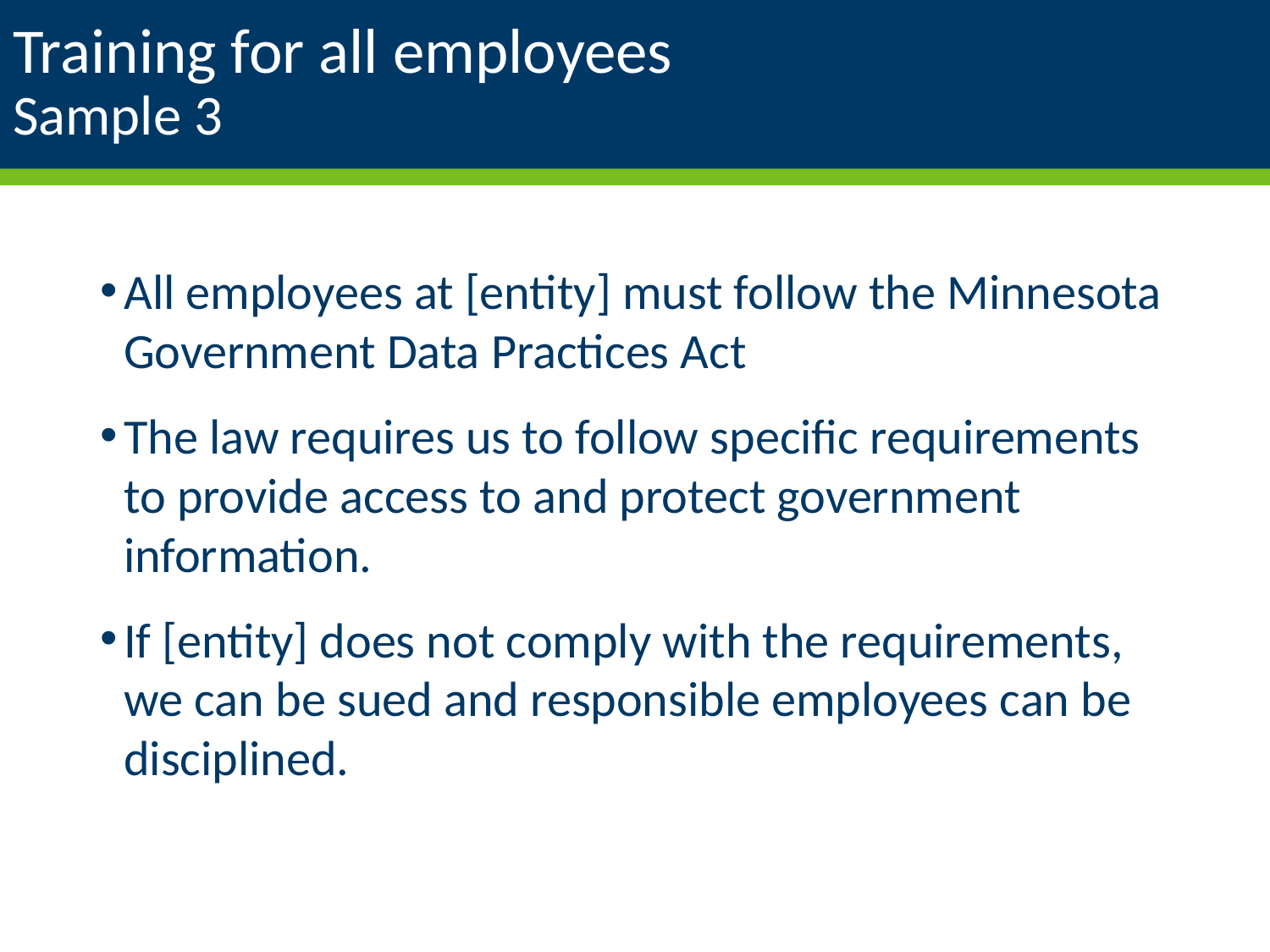

# Training for all employees Sample 3
All employees at [entity] must follow the Minnesota Government Data Practices Act
The law requires us to follow specific requirements to provide access to and protect government information.
If [entity] does not comply with the requirements, we can be sued and responsible employees can be disciplined.